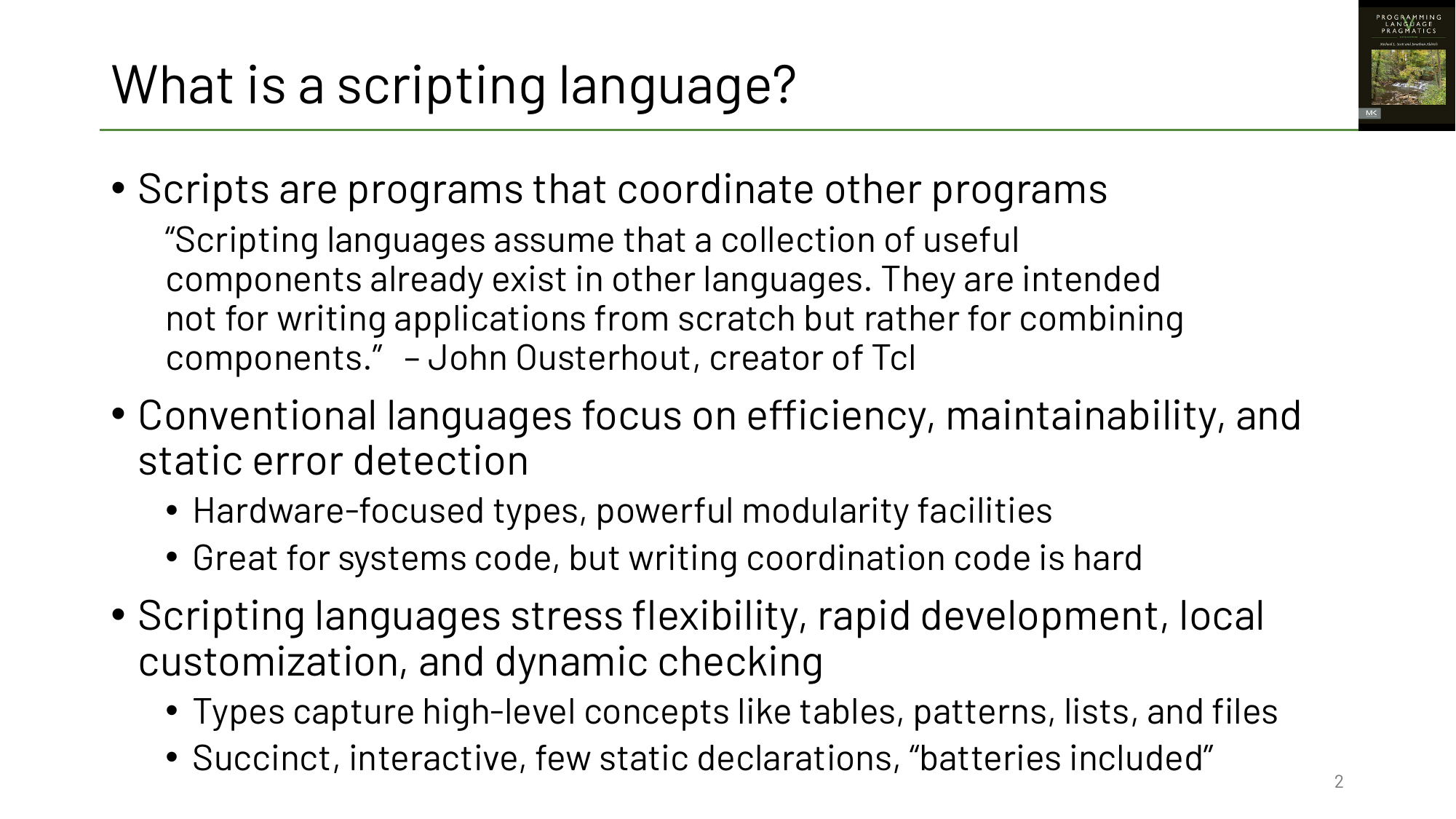

# What is a scripting language?
Scripts are programs that coordinate other programs
“Scripting languages assume that a collection of useful
components already exist in other languages. They are intended
not for writing applications from scratch but rather for combining components.”   – John Ousterhout, creator of Tcl
Conventional languages focus on efficiency, maintainability, and static error detection
Hardware-focused types, powerful modularity facilities
Great for systems code, but writing coordination code is hard
Scripting languages stress flexibility, rapid development, local customization, and dynamic checking
Types capture high-level concepts like tables, patterns, lists, and files
Succinct, interactive, few static declarations, “batteries included”
2